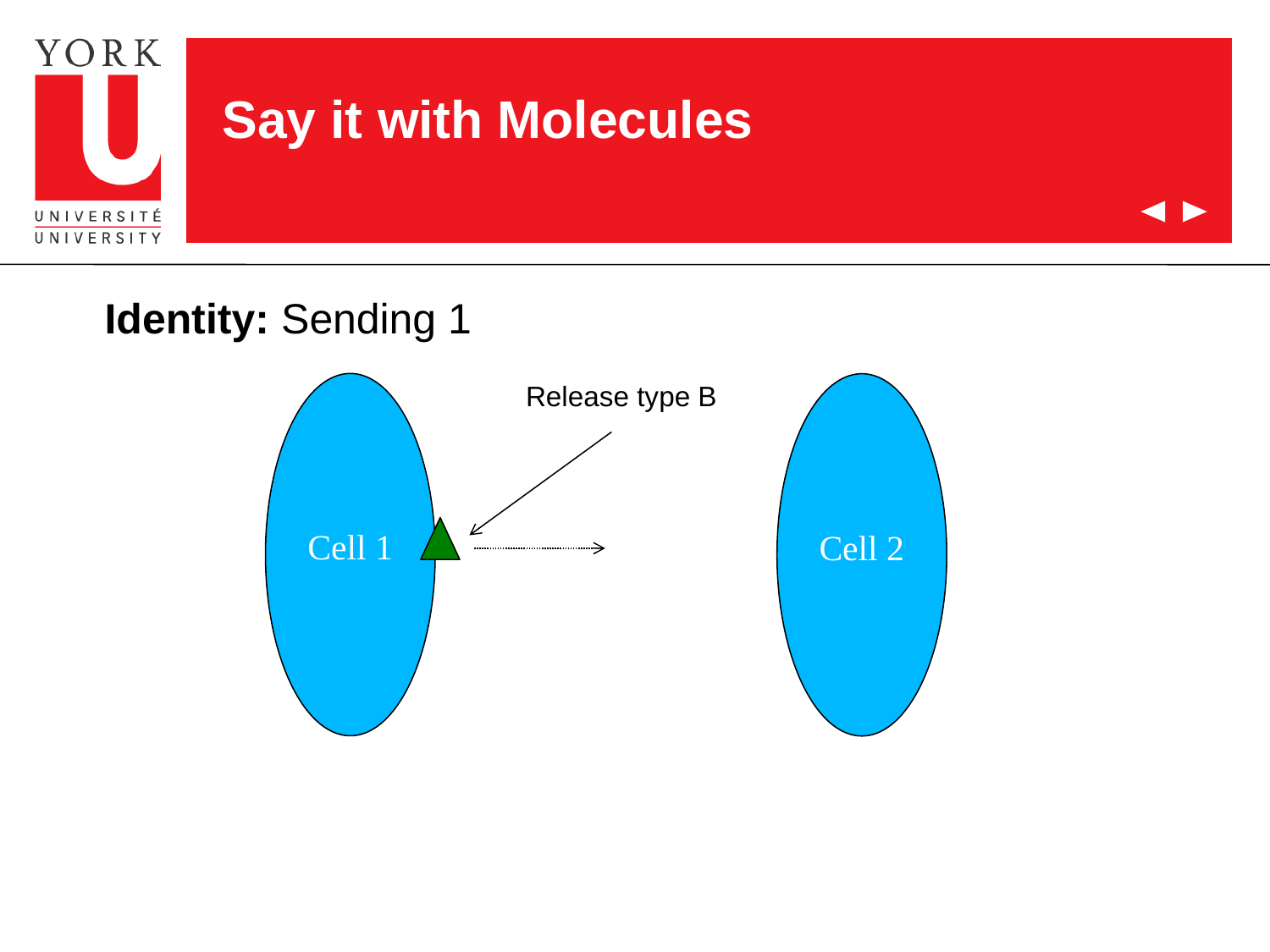

# Say it with Molecules
Identity: Sending 1
Release type B

Cell 1

Cell 2